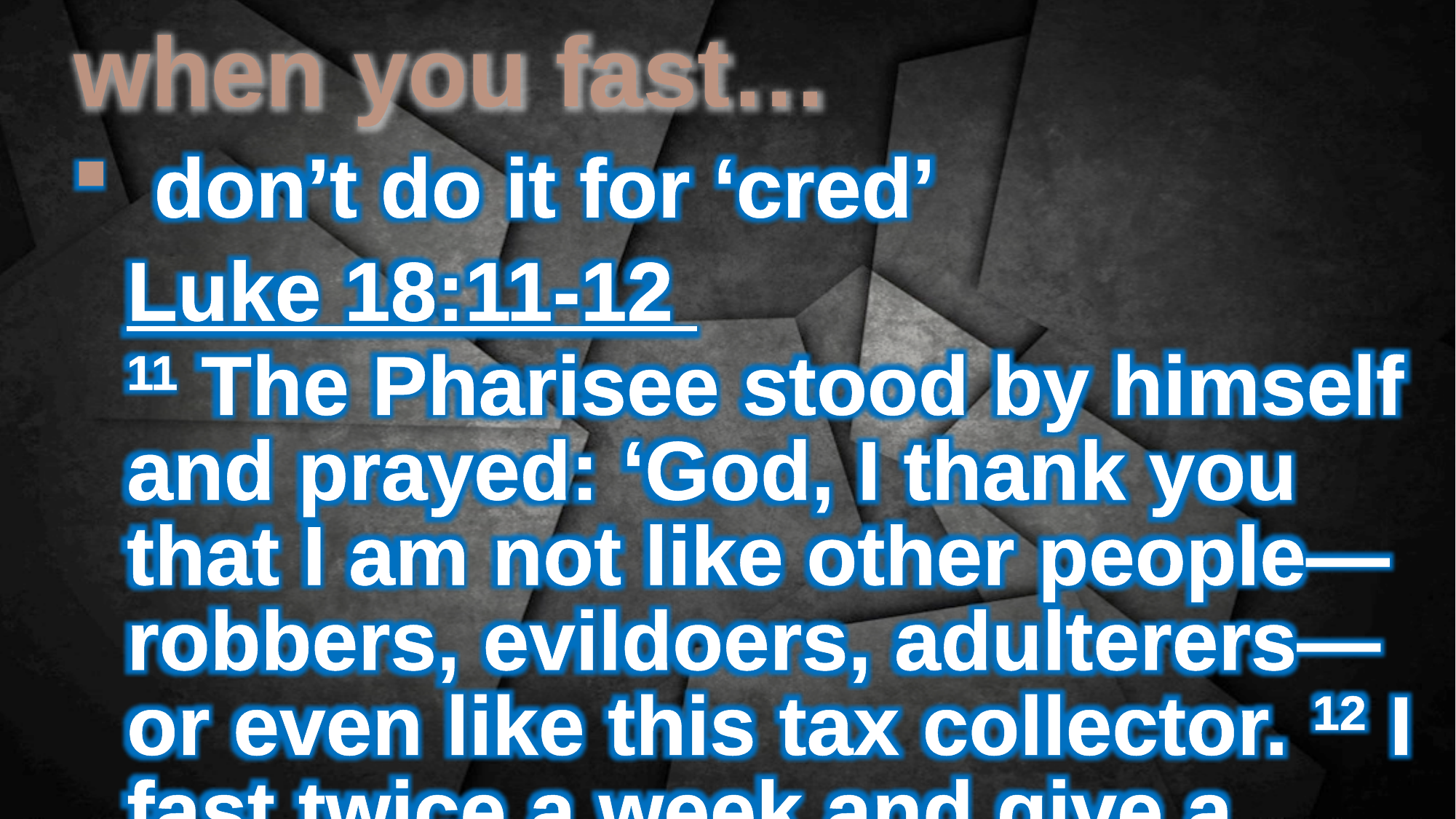

when you fast…
don’t do it for ‘cred’
Luke 18:11-12
11 The Pharisee stood by himself and prayed: ‘God, I thank you that I am not like other people—robbers, evildoers, adulterers—or even like this tax collector. 12 I fast twice a week and give a tenth of all I get.’